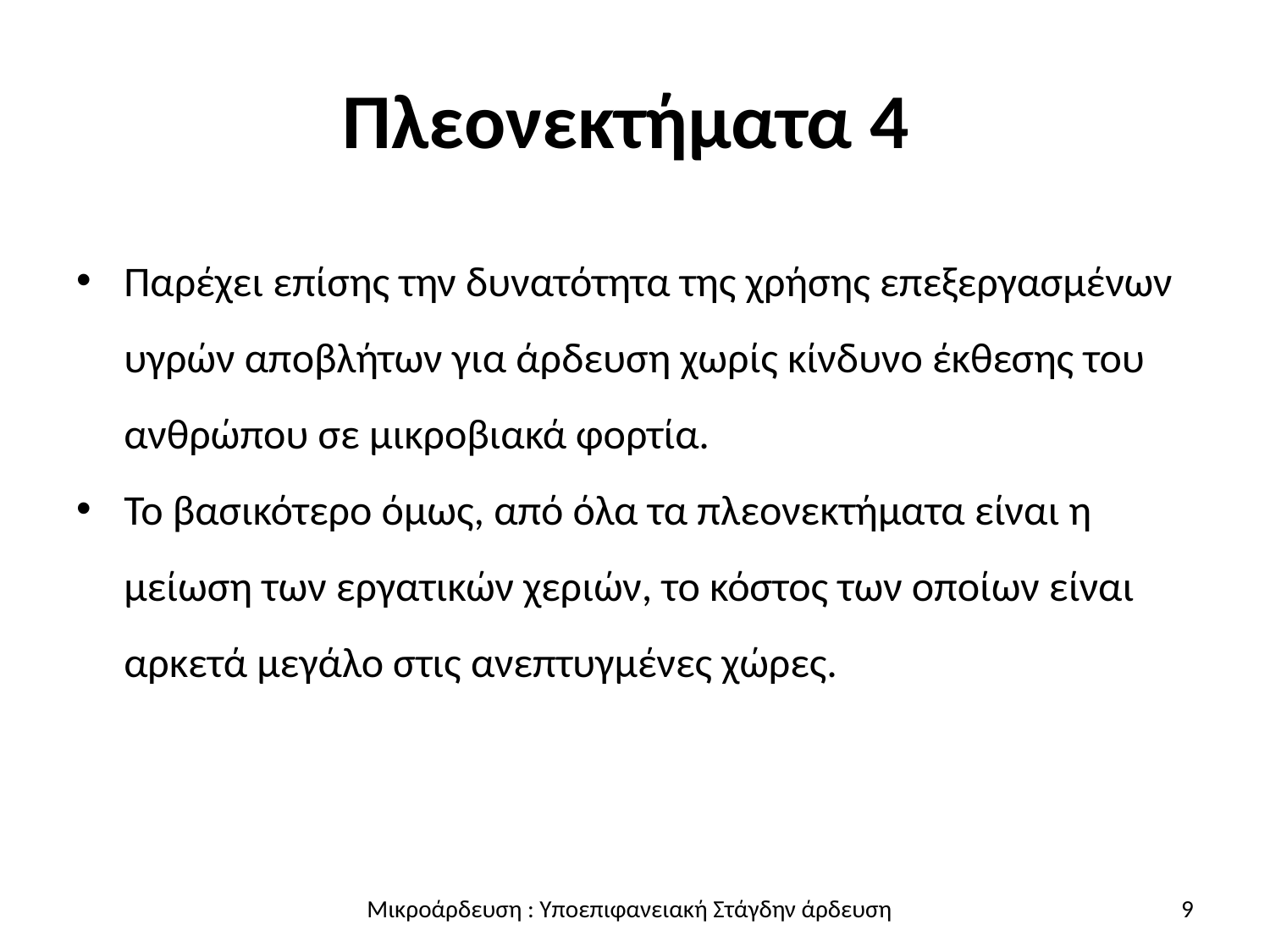

# Πλεονεκτήματα 4
Παρέχει επίσης την δυνατότητα της χρήσης επεξεργασμένων υγρών αποβλήτων για άρδευση χωρίς κίνδυνο έκθεσης του ανθρώπου σε μικροβιακά φορτία.
Το βασικότερο όμως, από όλα τα πλεονεκτήματα είναι η μείωση των εργατικών χεριών, το κόστος των οποίων είναι αρκετά μεγάλο στις ανεπτυγμένες χώρες.
9